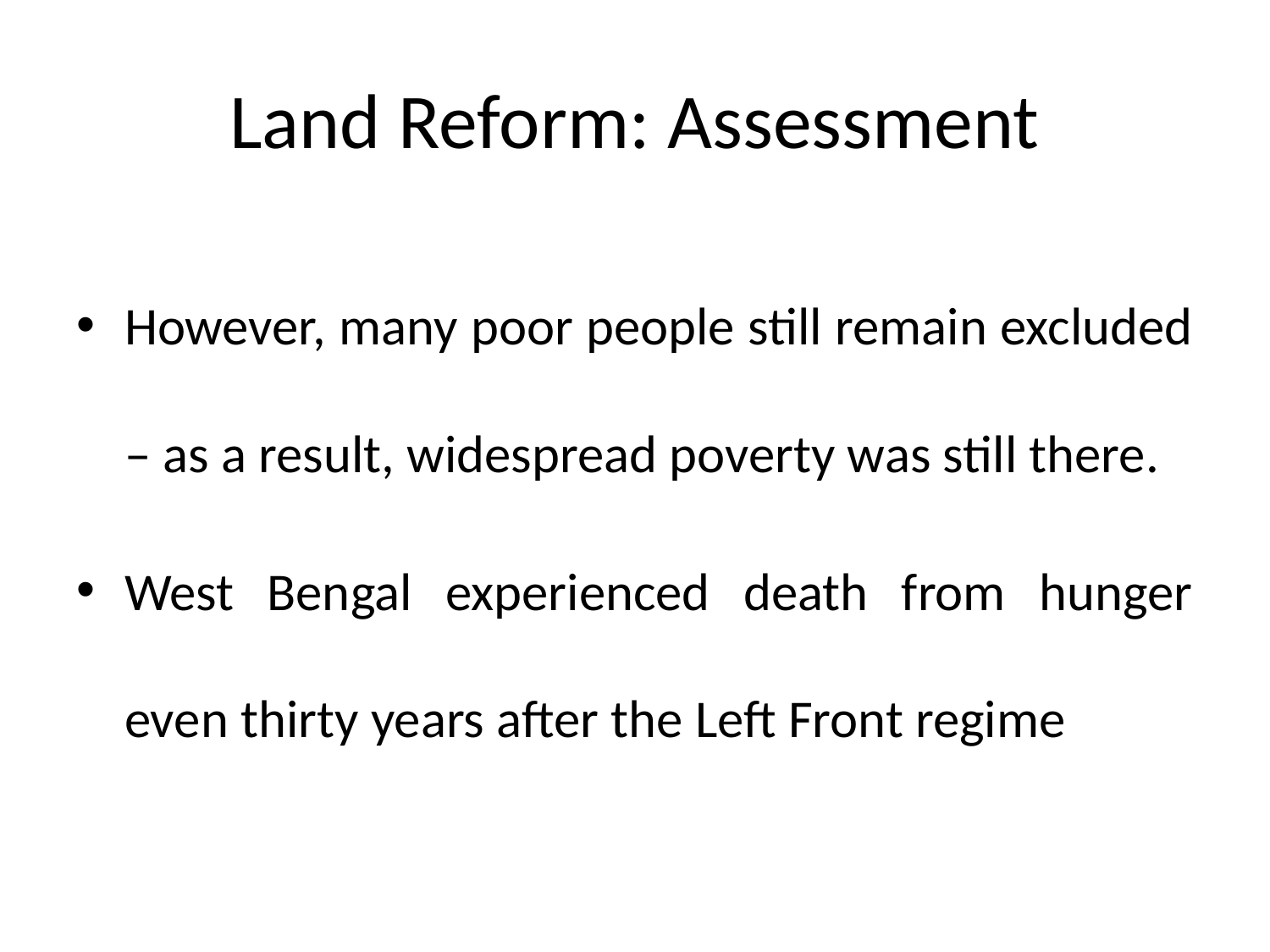

# Land Reform: Assessment
However, many poor people still remain excluded – as a result, widespread poverty was still there.
West Bengal experienced death from hunger even thirty years after the Left Front regime